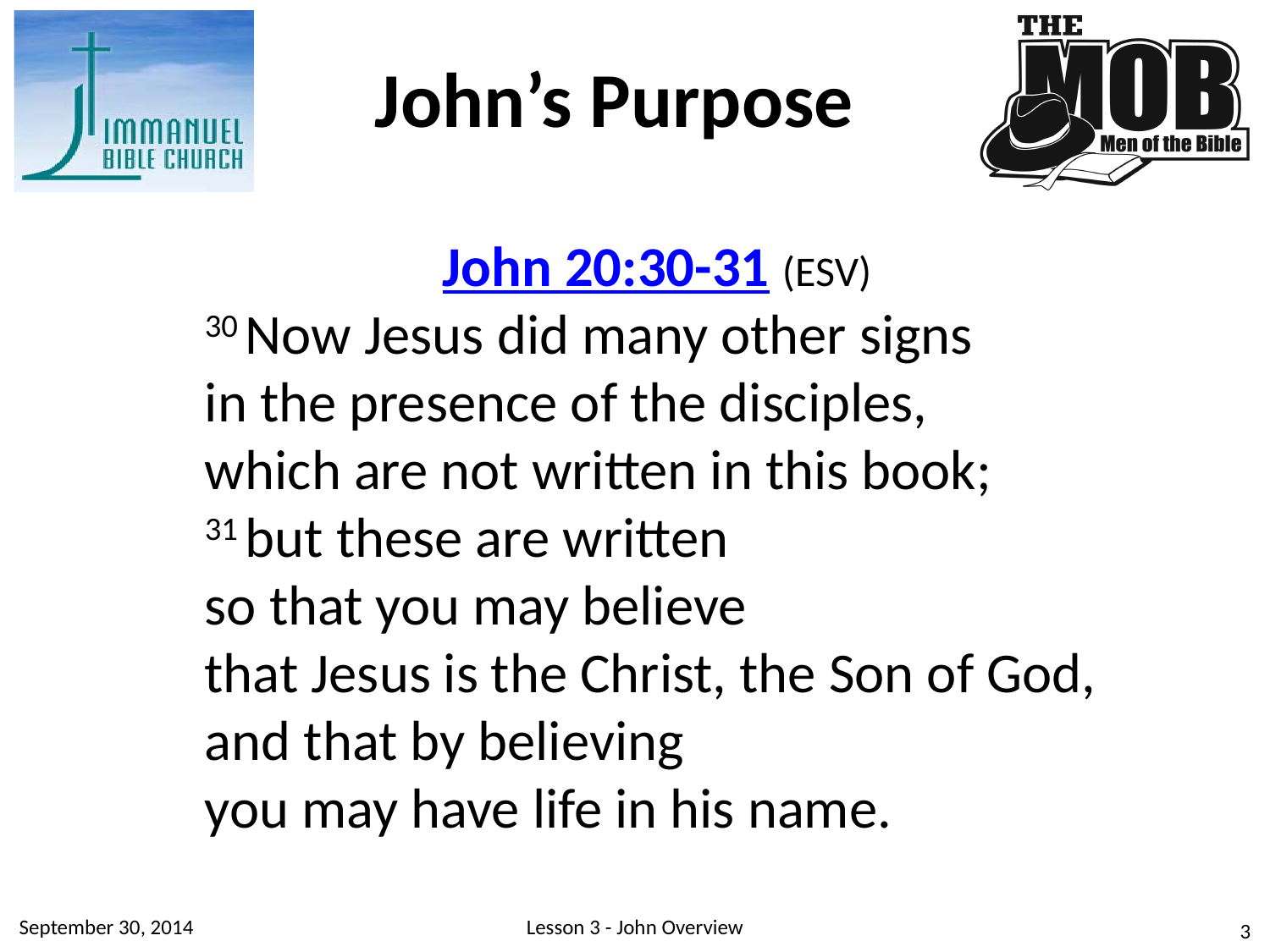

John’s Purpose
John 20:30-31 (ESV)
30 Now Jesus did many other signs
in the presence of the disciples,
which are not written in this book;
31 but these are written
so that you may believe
that Jesus is the Christ, the Son of God, and that by believing
you may have life in his name.
September 30, 2014
Lesson 3 - John Overview
3